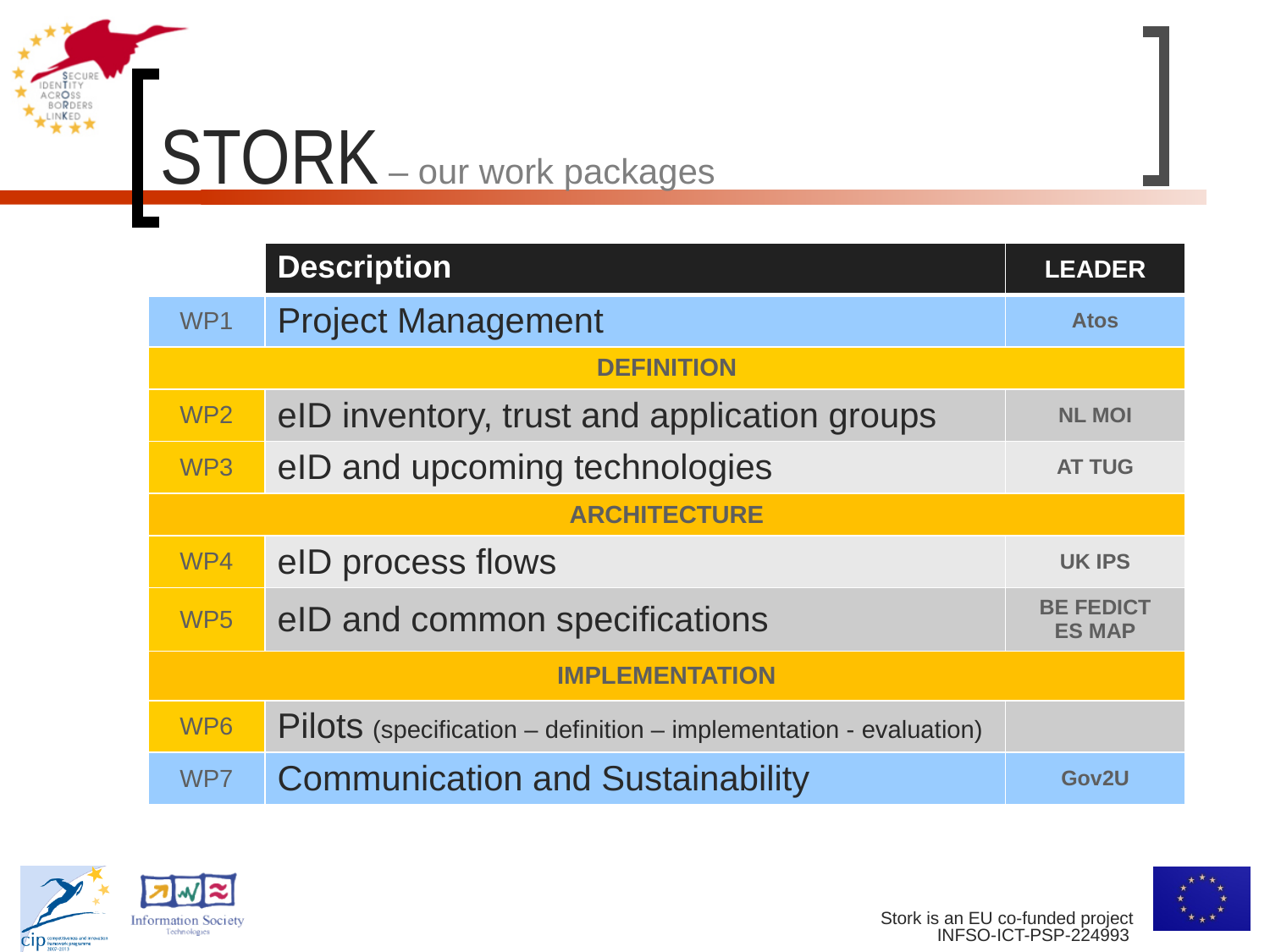

STORK – our work packages

|  | Description | LEADER |
| --- | --- | --- |
| WP1 | Project Management | Atos |
| DEFINITION |  |  |
| WP2 | eID inventory, trust and application groups | NL MOI |
| WP3 | eID and upcoming technologies | AT TUG |
| ARCHITECTURE |  |  |
| WP4 | eID process flows | UK IPS |
| WP5 | eID and common specifications | BE FEDICT ES MAP |
| IMPLEMENTATION |  |  |
| WP6 | Pilots (specification – definition – implementation - evaluation) |  |
| WP7 | Communication and Sustainability | Gov2U |